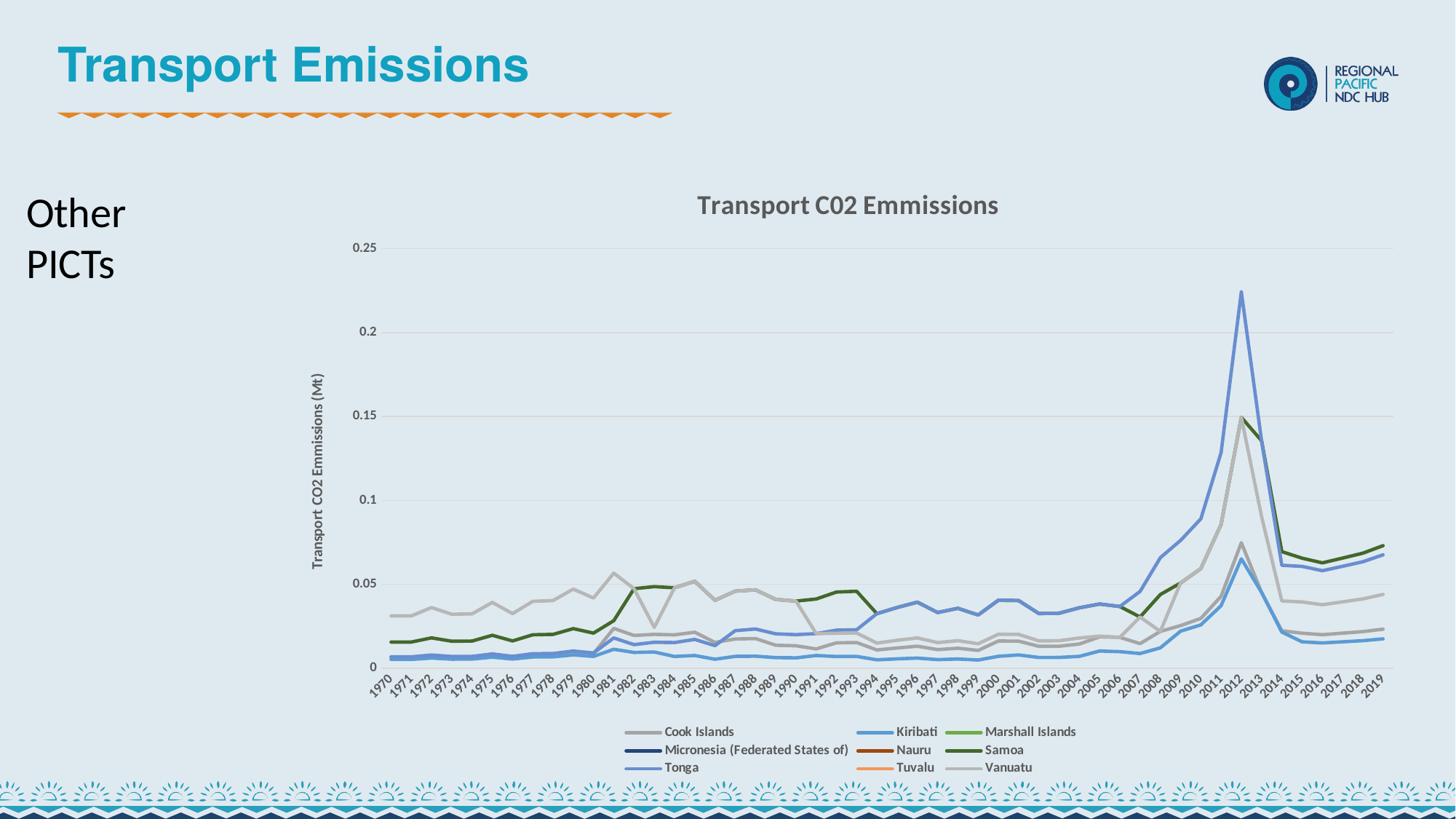

# Transport Emissions

### Chart: Transport C02 Emmissions

| Category | Cook Islands | Kiribati | Marshall Islands | Micronesia (Federated States of) | Nauru | Samoa | Tonga | Tuvalu | Vanuatu |
|---|---|---|---|---|---|---|---|---|---|
| 1970 | 0.0064987147 | 0.0052363716 | None | None | None | 0.0155844471 | 0.0067636528 | None | 0.031168893 |
| 1971 | 0.00649871819 | 0.005236379744 | None | None | None | 0.015584444814 | 0.006763652323 | None | 0.031168882856 |
| 1972 | 0.007532791073 | 0.006069585599 | None | None | None | 0.01806425008 | 0.007839880142 | None | 0.03612848605 |
| 1973 | 0.006703443346 | 0.005401338234 | None | None | None | 0.0160753916 | 0.006976719998 | None | 0.03215078841 |
| 1974 | 0.00674779064 | 0.005437073894 | None | None | None | 0.01618176447 | 0.00702288429 | None | 0.03236352766 |
| 1975 | 0.00817559049 | 0.00658752567 | None | None | None | 0.01960570183 | 0.00850888543 | None | 0.039211394 |
| 1976 | 0.00678018715 | 0.00546317079 | None | None | None | 0.016259375 | 0.00705660246 | None | 0.0325189444 |
| 1977 | 0.00830756126 | 0.00669385784 | None | None | None | 0.0199222429 | 0.00864624264 | None | 0.0398443613 |
| 1978 | 0.0084040616 | 0.0067716171 | None | None | None | 0.02015357335 | 0.00874667675 | None | 0.040307226 |
| 1979 | 0.00982606729 | 0.00791740714 | None | None | None | 0.02356367247 | 0.01022664762 | None | 0.0471274277 |
| 1980 | 0.00871997489 | 0.00702616539 | None | None | None | 0.02091122807 | 0.00907547057 | None | 0.0418224631 |
| 1981 | 0.0237083863 | 0.01127352294 | None | None | None | 0.028325454 | 0.0180149825 | None | 0.0566509014 |
| 1982 | 0.0194963947 | 0.0093810318 | None | None | None | 0.0473789585 | 0.014047859 | None | 0.0473789585 |
| 1983 | 0.020165611 | 0.009645473 | None | None | None | 0.0485917681 | 0.0154521816 | None | 0.0242958741 |
| 1984 | 0.0198774727 | 0.0069930496 | None | None | None | 0.047897545 | 0.0152793304 | None | 0.047897545 |
| 1985 | 0.0214299502 | 0.007557425 | None | None | None | 0.0517631716 | 0.0171594991 | None | 0.0517631716 |
| 1986 | 0.0153438029 | 0.005346129 | None | None | None | 0.0404533503 | 0.0134294232 | None | 0.0404533503 |
| 1987 | 0.0174104202 | 0.0070662583 | None | None | None | 0.0459018869 | 0.022370342 | None | 0.0459018869 |
| 1988 | 0.0176559669 | 0.0071659215 | None | None | None | 0.0466768014 | 0.0233384176 | None | 0.0466768014 |
| 1989 | 0.0136906291 | 0.0063061228 | None | None | None | 0.040964214 | 0.0204820815 | None | 0.040964214 |
| 1990 | 0.0133682233 | 0.0061576178 | None | None | None | 0.039999498 | 0.0199997565 | None | 0.039999498 |
| 1991 | 0.011498644 | 0.0075793616 | None | None | None | 0.0412267875 | 0.0206134019 | None | 0.0206134019 |
| 1992 | 0.015122436 | 0.0069656497 | None | None | None | 0.045372288 | 0.0226861889 | None | 0.0208107931 |
| 1993 | 0.0152880283 | 0.0070241481 | None | None | None | 0.045835555 | 0.0229177623 | None | 0.0209626107 |
| 1994 | 0.0108620175 | 0.0050032286 | None | None | None | 0.032500577 | 0.032500577 | None | 0.0149477943 |
| 1995 | 0.01205605189 | 0.00556843238 | None | None | None | 0.0361721251 | 0.0361721251 | None | 0.01663643342 |
| 1996 | 0.013109376271 | 0.006038404067 | None | None | None | 0.03933243269 | 0.03933243269 | None | 0.01804051173 |
| 1997 | 0.0110861486 | 0.005106454461 | None | None | None | 0.03317116625 | 0.03317116625 | None | 0.01525620892 |
| 1998 | 0.01192484757 | 0.005492776128 | None | None | None | 0.03568068241 | 0.03568068241 | None | 0.01641039728 |
| 1999 | 0.01058930939 | 0.00487760868 | None | None | None | 0.0316846283 | 0.0316846283 | None | 0.01457249661 |
| 2000 | 0.01618695294 | 0.00709347128 | None | None | None | 0.04047655003 | 0.04047655003 | None | 0.02023826003 |
| 2001 | 0.01611200741 | 0.00789273646 | None | None | None | 0.0402891505 | 0.0402891505 | None | 0.02014457337 |
| 2002 | 0.01302101577 | 0.00637856522 | None | None | None | 0.0325598678 | 0.0325598678 | None | 0.01627995681 |
| 2003 | 0.01310428987 | 0.00641937141 | None | None | None | 0.0327681548 | 0.0327681548 | None | 0.01638409071 |
| 2004 | 0.01439998549 | 0.00705408156 | None | None | None | 0.0360081194 | 0.0360081194 | None | 0.01800406407 |
| 2005 | 0.01869477503 | 0.010246816453 | None | None | None | 0.03823029368 | 0.03823029368 | None | 0.01911514419 |
| 2006 | 0.01838846351 | 0.009854420998 | None | None | None | 0.03677694745 | 0.03677694745 | None | 0.01838846351 |
| 2007 | 0.01463062722 | 0.008748701473 | None | None | None | 0.03048047339 | 0.04572079614 | None | 0.03048047339 |
| 2008 | 0.02194601076 | 0.01213614372 | None | None | None | 0.04389205087 | 0.0658380017 | None | 0.02194601076 |
| 2009 | 0.02538899759 | 0.02208840997 | None | None | None | 0.05077795445 | 0.07616705138 | None | 0.05077795445 |
| 2010 | 0.02966217919 | 0.02580609062 | None | None | None | 0.05932425057 | 0.08898642264 | None | 0.05932425057 |
| 2011 | 0.0428315436 | 0.03726341664 | None | None | None | 0.0856629895 | 0.1284944551 | None | 0.0856629895 |
| 2012 | 0.07474740031 | 0.06517972547 | None | None | None | 0.1494946989 | 0.2242419295 | None | 0.1494946989 |
| 2013 | 0.04517522606 | 0.04517522606 | None | None | None | 0.1355254972 | 0.1355254972 | None | 0.0903503011 |
| 2014 | 0.02228614554 | 0.0215233041 | None | None | None | 0.06945606811 | 0.0612920023 | None | 0.04007793584 |
| 2015 | 0.02086341451 | 0.01570445668 | None | None | None | 0.06554903781 | 0.06065563047 | None | 0.03948873089 |
| 2016 | 0.01997346399 | 0.015034574252 | None | None | None | 0.06275293888 | 0.05806825355 | None | 0.03780430501 |
| 2017 | 0.02088060837 | 0.01571740436 | None | None | None | 0.06560303468 | 0.06070557648 | None | 0.03952129518 |
| 2018 | 0.02180738653 | 0.01641500876 | None | None | None | 0.06851491085 | 0.06340006957 | None | 0.04127543883 |
| 2019 | 0.02323334658 | 0.01748839292 | None | None | None | 0.07299493502 | 0.06754571225 | None | 0.04397438012 |
Other PICTs